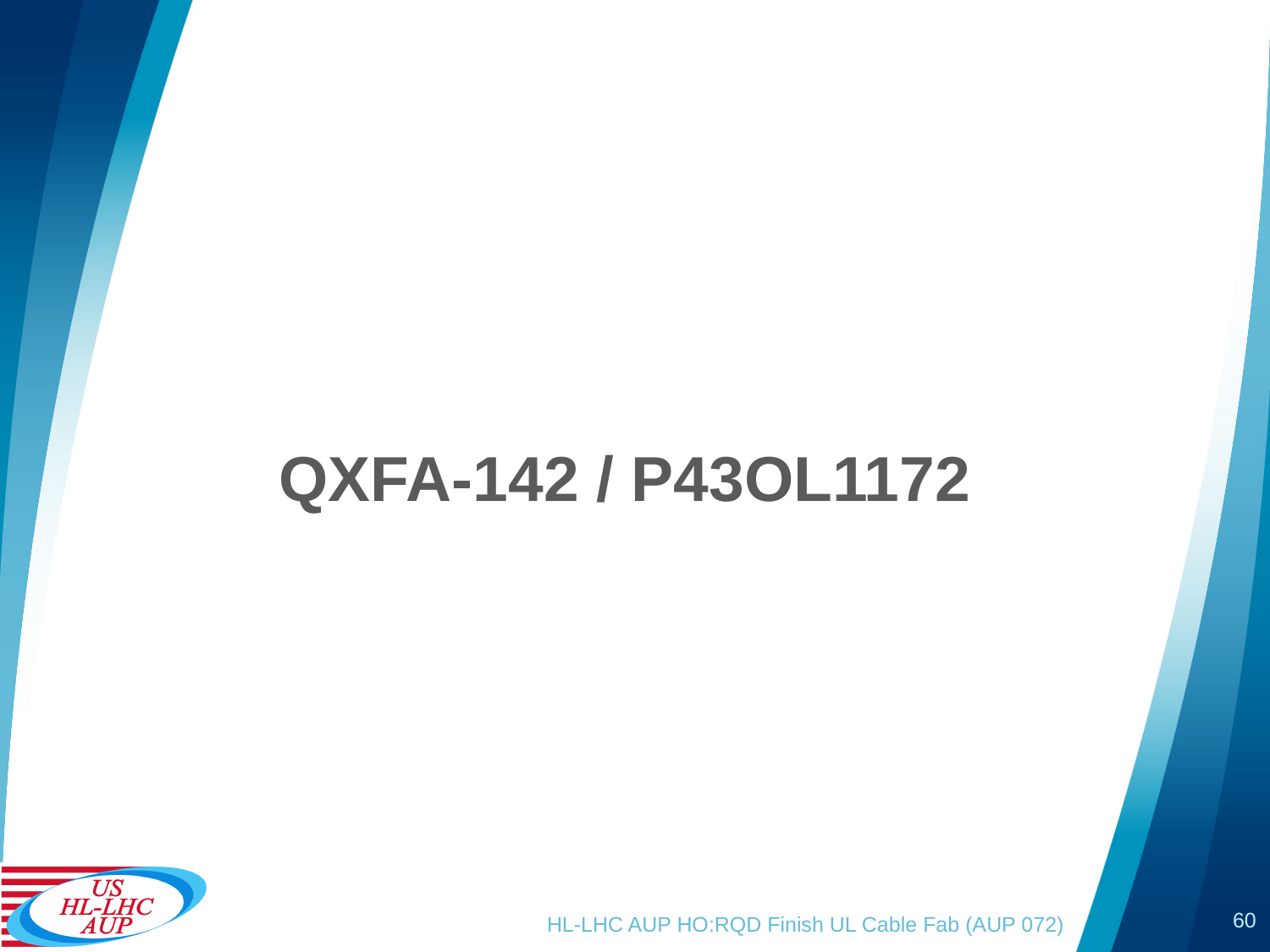

# QXFA-142 / P43OL1172
60
HL-LHC AUP HO:RQD Finish UL Cable Fab (AUP 072)